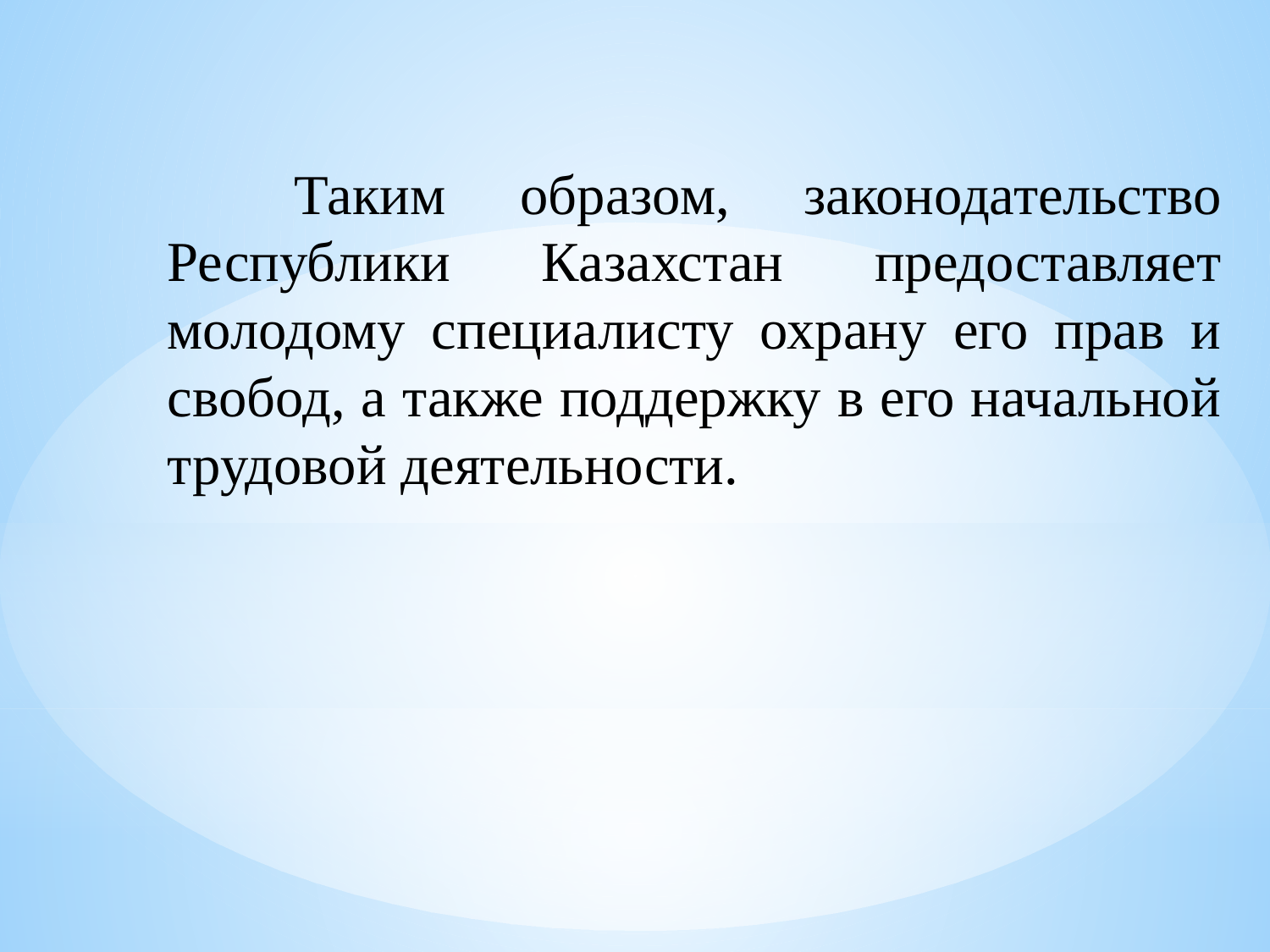

Таким образом, законодательство Республики Казахстан предоставляет молодому специалисту охрану его прав и свобод, а также поддержку в его начальной трудовой деятельности.